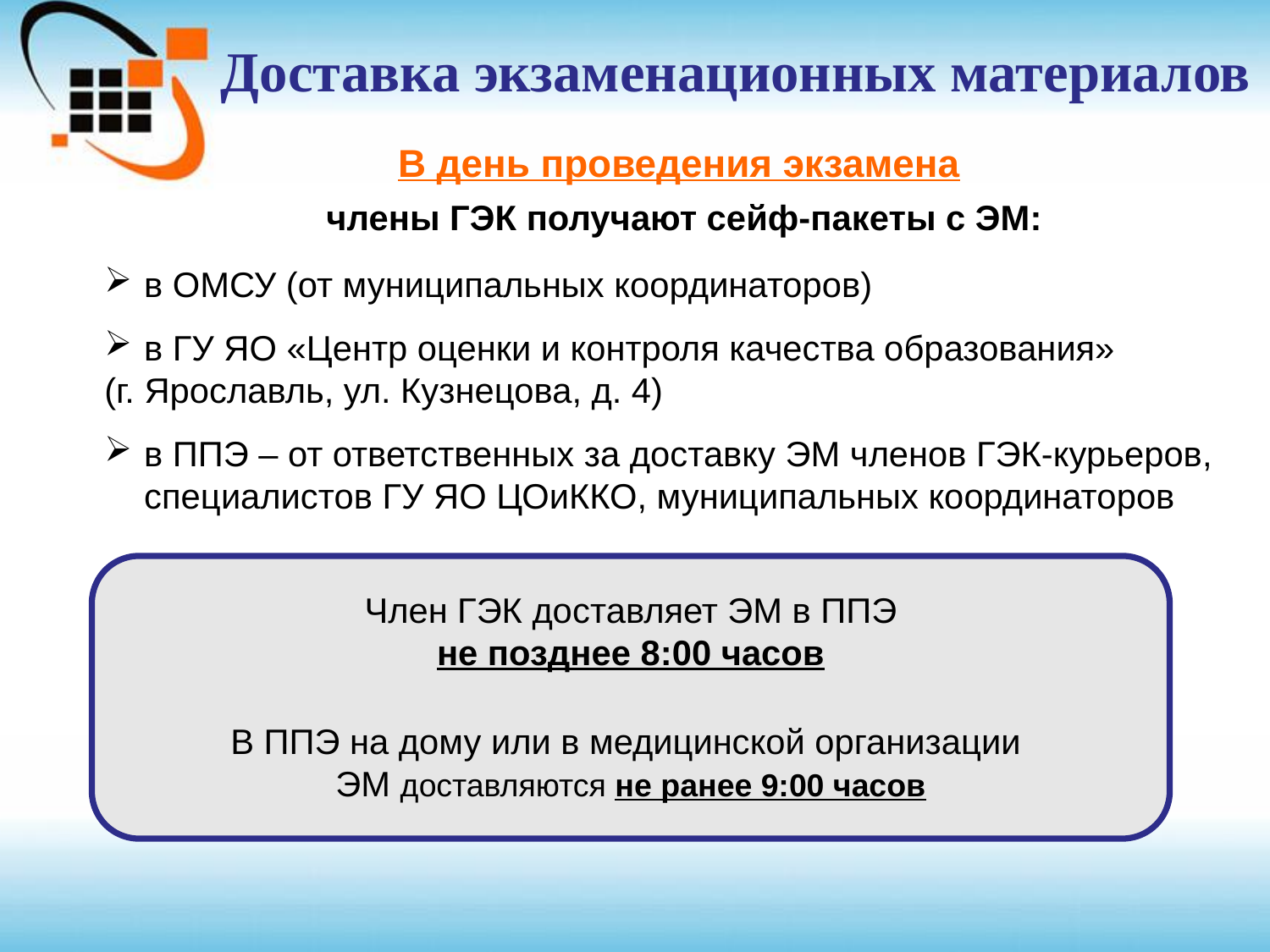

Доставка экзаменационных материалов
В день проведения экзамена
члены ГЭК получают сейф-пакеты с ЭМ:
#
в ОМСУ (от муниципальных координаторов)

в ГУ ЯО «Центр оценки и контроля качества образования»
(г. Ярославль, ул. Кузнецова, д. 4)

в ППЭ – от ответственных за доставку ЭМ членов ГЭК-курьеров, специалистов ГУ ЯО ЦОиККО, муниципальных координаторов

Член ГЭК доставляет ЭМ в ППЭ
не позднее 8:00 часов

В ППЭ на дому или в медицинской организации
ЭМ доставляются не ранее 9:00 часов